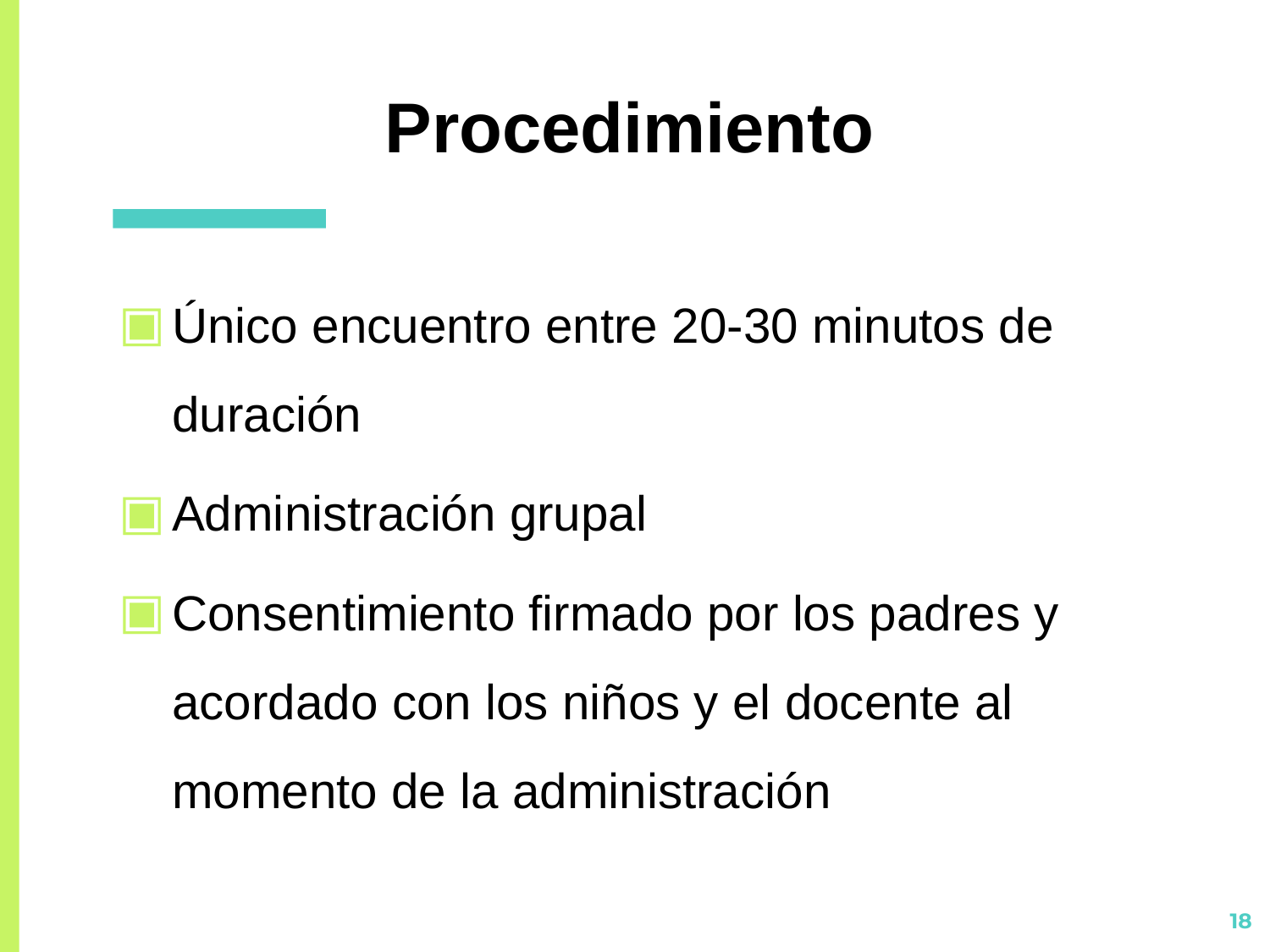

# Procedimiento
Único encuentro entre 20-30 minutos de duración
Administración grupal
Consentimiento firmado por los padres y acordado con los niños y el docente al momento de la administración
18